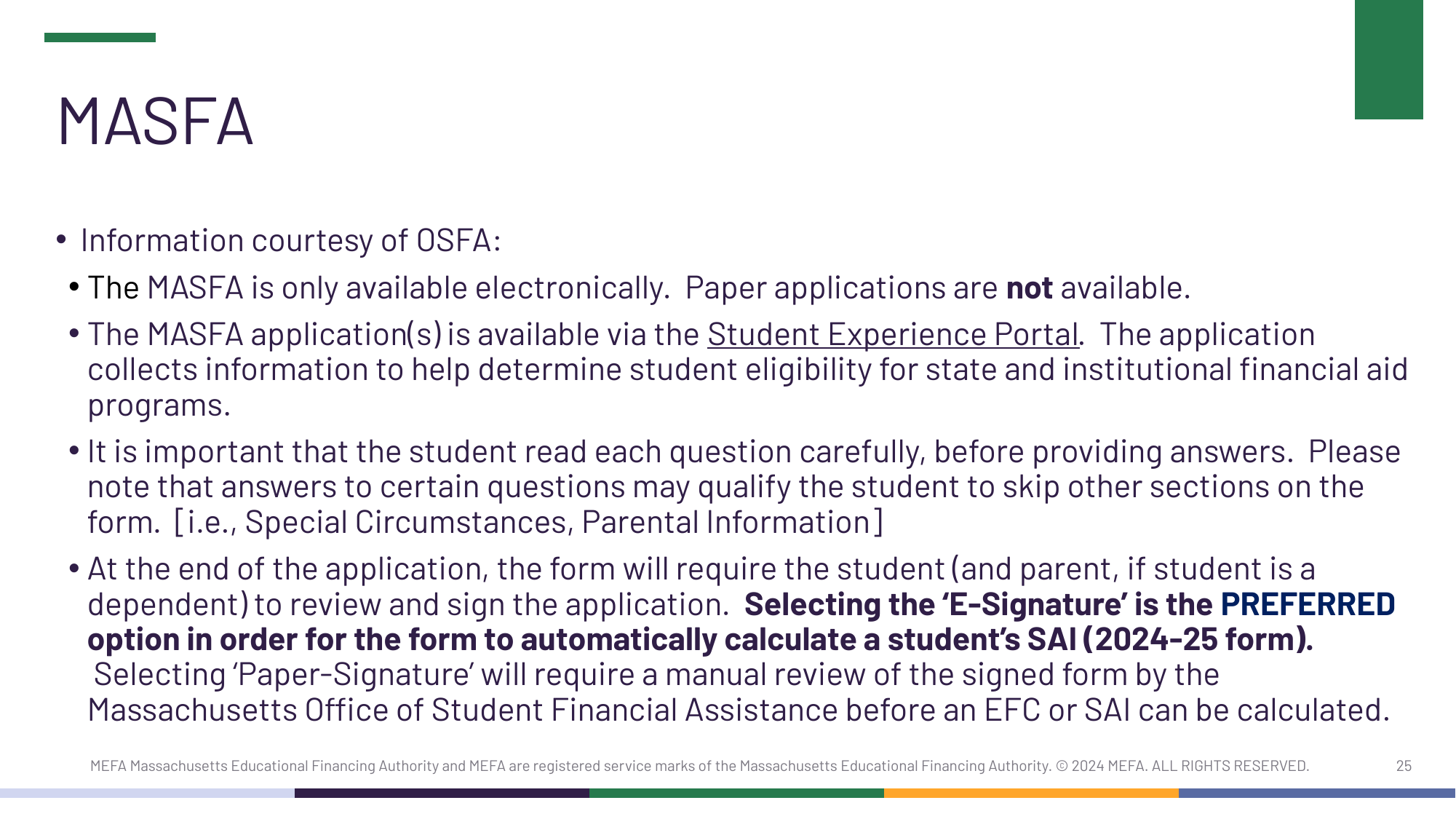

# MASFA
Information courtesy of OSFA:
The MASFA is only available electronically.  Paper applications are not available.
The MASFA application(s) is available via the Student Experience Portal.  The application collects information to help determine student eligibility for state and institutional financial aid programs.
It is important that the student read each question carefully, before providing answers.  Please note that answers to certain questions may qualify the student to skip other sections on the form.  [i.e., Special Circumstances, Parental Information]
At the end of the application, the form will require the student (and parent, if student is a dependent) to review and sign the application.  Selecting the ‘E-Signature’ is the PREFERRED option in order for the form to automatically calculate a student’s SAI (2024-25 form).  Selecting ‘Paper-Signature’ will require a manual review of the signed form by the Massachusetts Office of Student Financial Assistance before an EFC or SAI can be calculated.
25
MEFA Massachusetts Educational Financing Authority and MEFA are registered service marks of the Massachusetts Educational Financing Authority. © 2024 MEFA. ALL RIGHTS RESERVED.